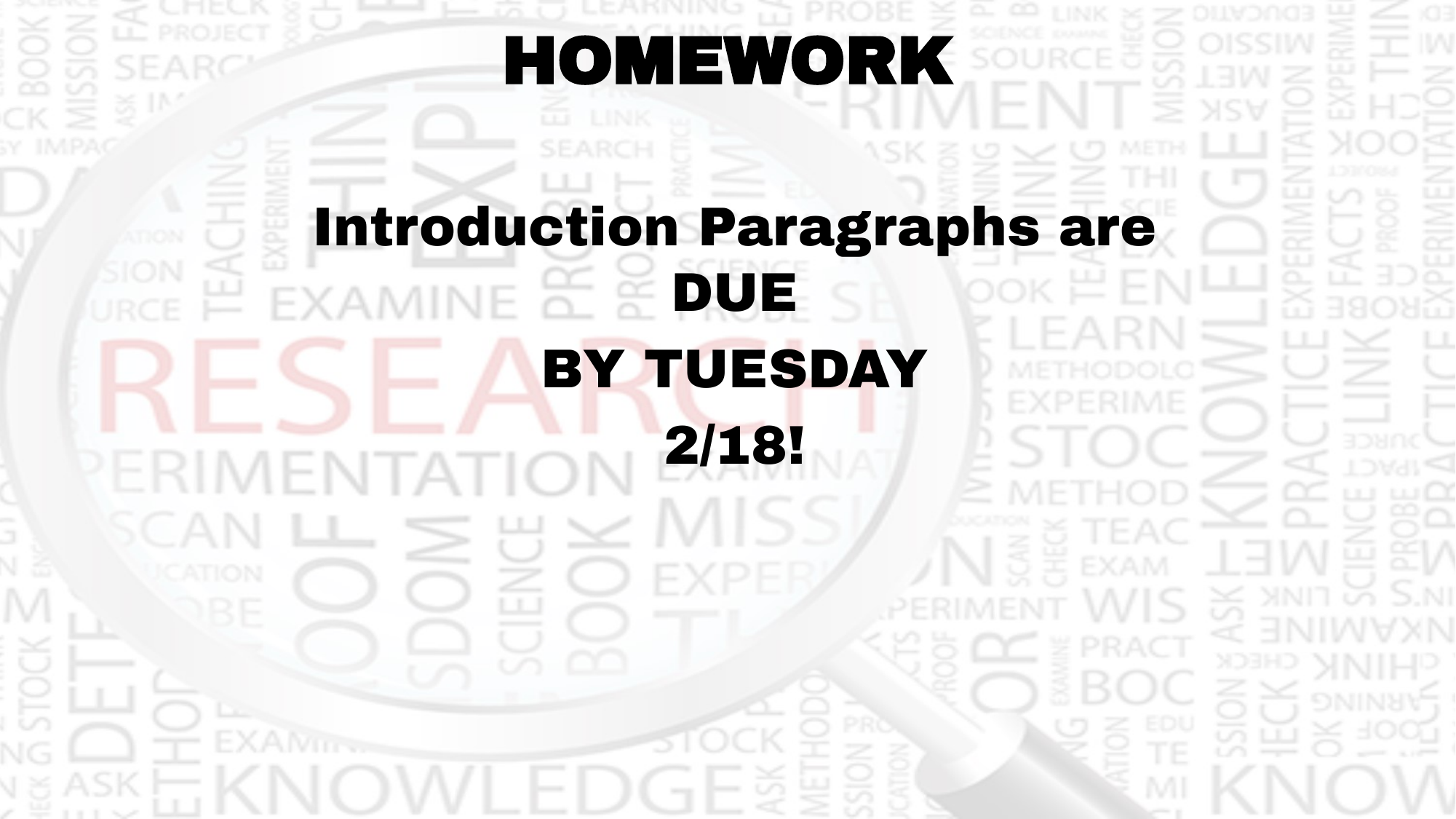

# HOMEWORK

Introduction Paragraphs are DUE
BY TUESDAY
2/18!